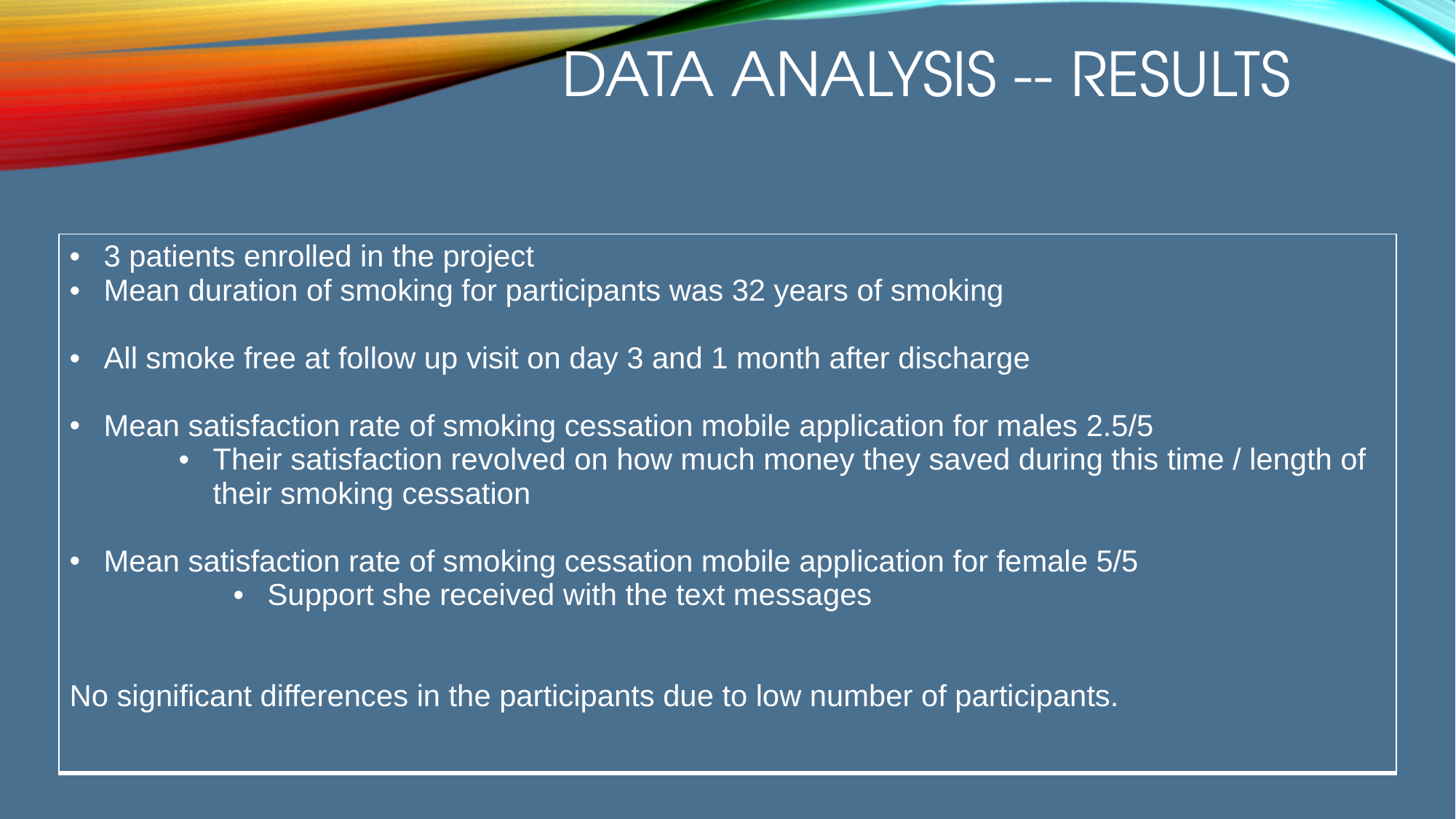

# DATA ANALYSIS -- Results
| 3 patients enrolled in the project Mean duration of smoking for participants was 32 years of smoking All smoke free at follow up visit on day 3 and 1 month after discharge Mean satisfaction rate of smoking cessation mobile application for males 2.5/5 Their satisfaction revolved on how much money they saved during this time / length of their smoking cessation Mean satisfaction rate of smoking cessation mobile application for female 5/5 Support she received with the text messages No significant differences in the participants due to low number of participants. |
| --- |